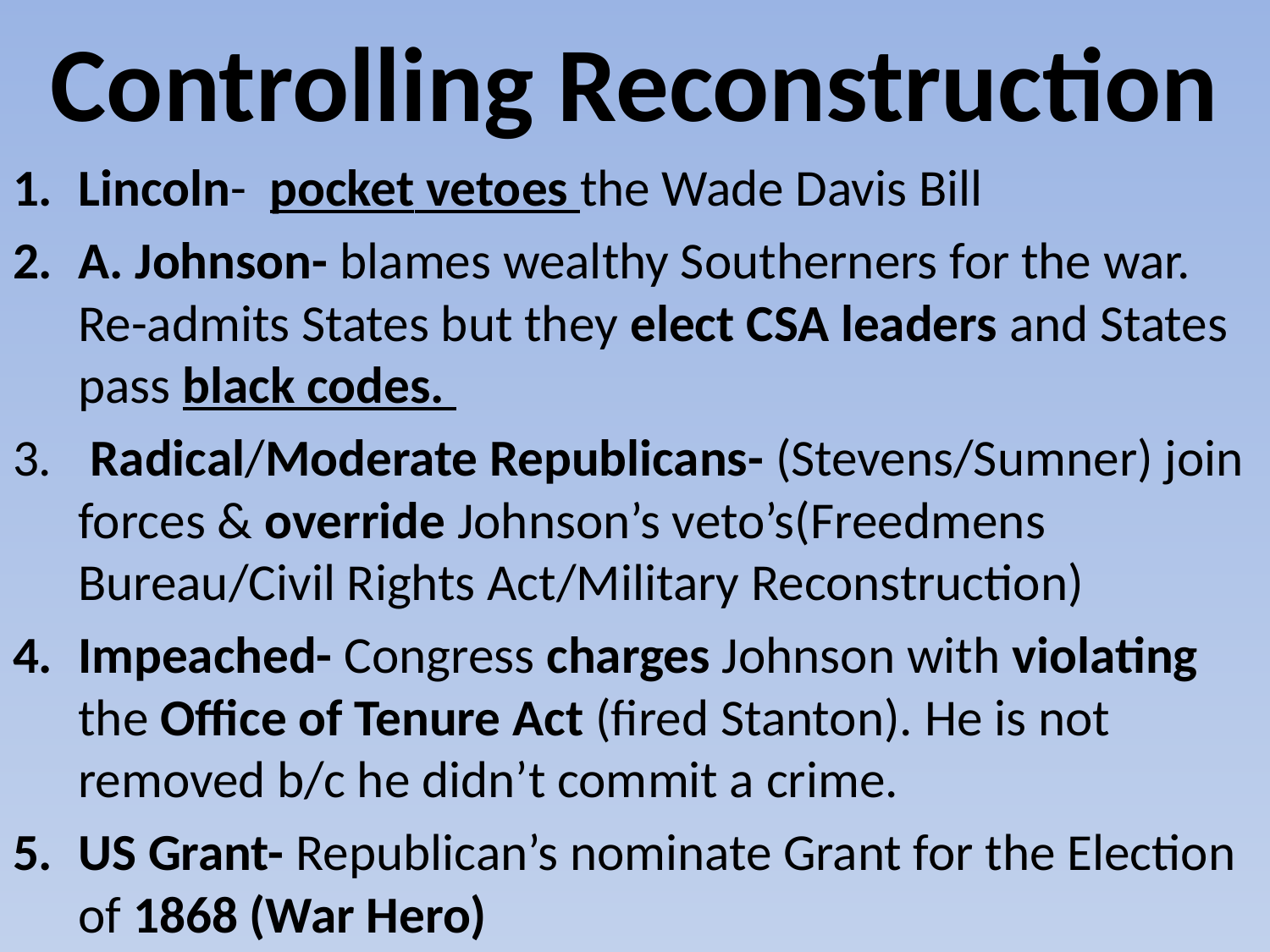

# Controlling Reconstruction
Lincoln-  pocket vetoes the Wade Davis Bill
A. Johnson- blames wealthy Southerners for the war. Re-admits States but they elect CSA leaders and States pass black codes.
 Radical/Moderate Republicans- (Stevens/Sumner) join forces & override Johnson’s veto’s(Freedmens Bureau/Civil Rights Act/Military Reconstruction)
Impeached- Congress charges Johnson with violating the Office of Tenure Act (fired Stanton). He is not removed b/c he didn’t commit a crime.
US Grant- Republican’s nominate Grant for the Election of 1868 (War Hero)